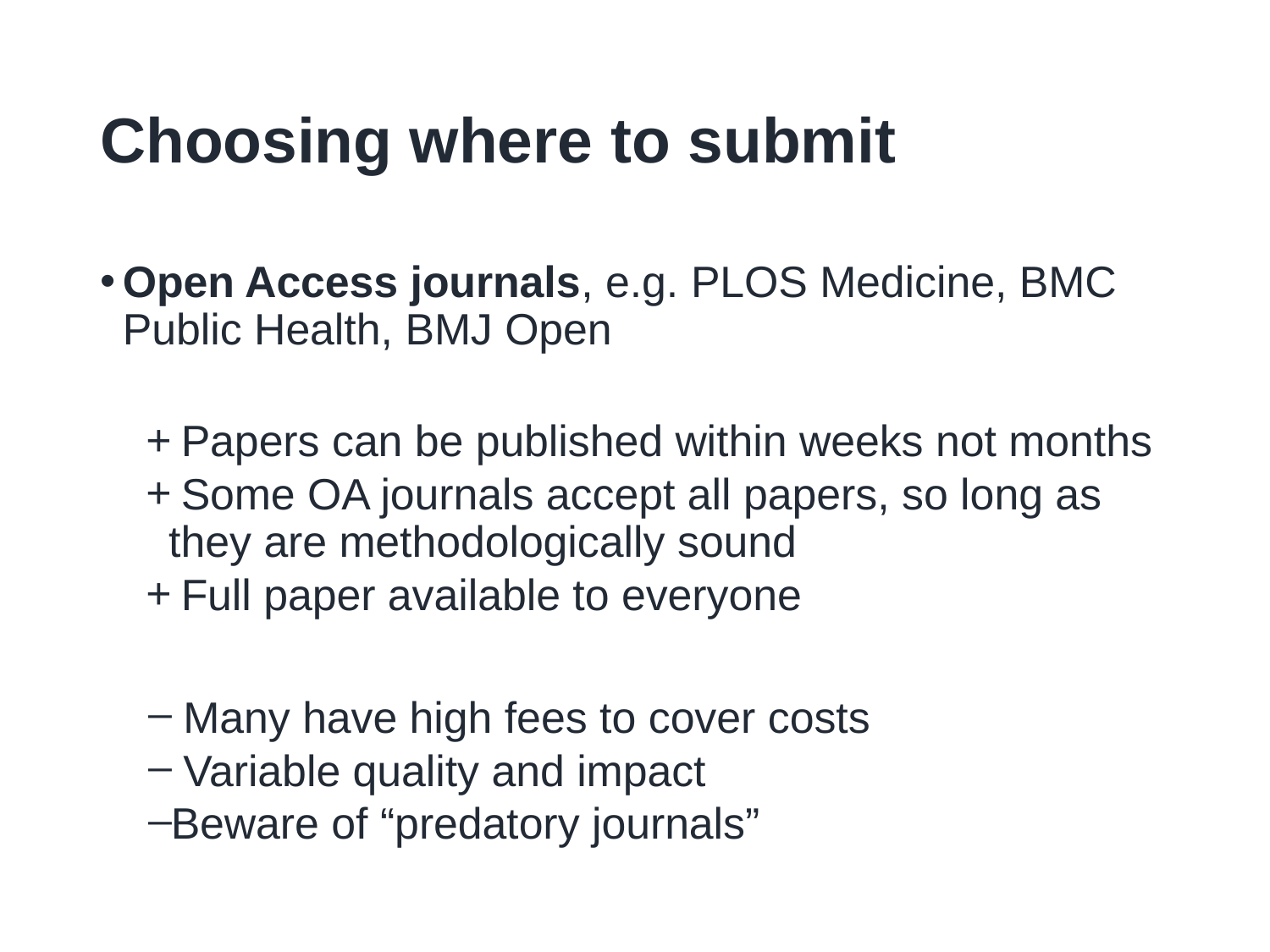

# Choosing where to submit
Open Access journals, e.g. PLOS Medicine, BMC Public Health, BMJ Open

 Papers can be published within weeks not months
 Some OA journals accept all papers, so long as they are methodologically sound
 Full paper available to everyone

 Many have high fees to cover costs
 Variable quality and impact
Beware of “predatory journals”